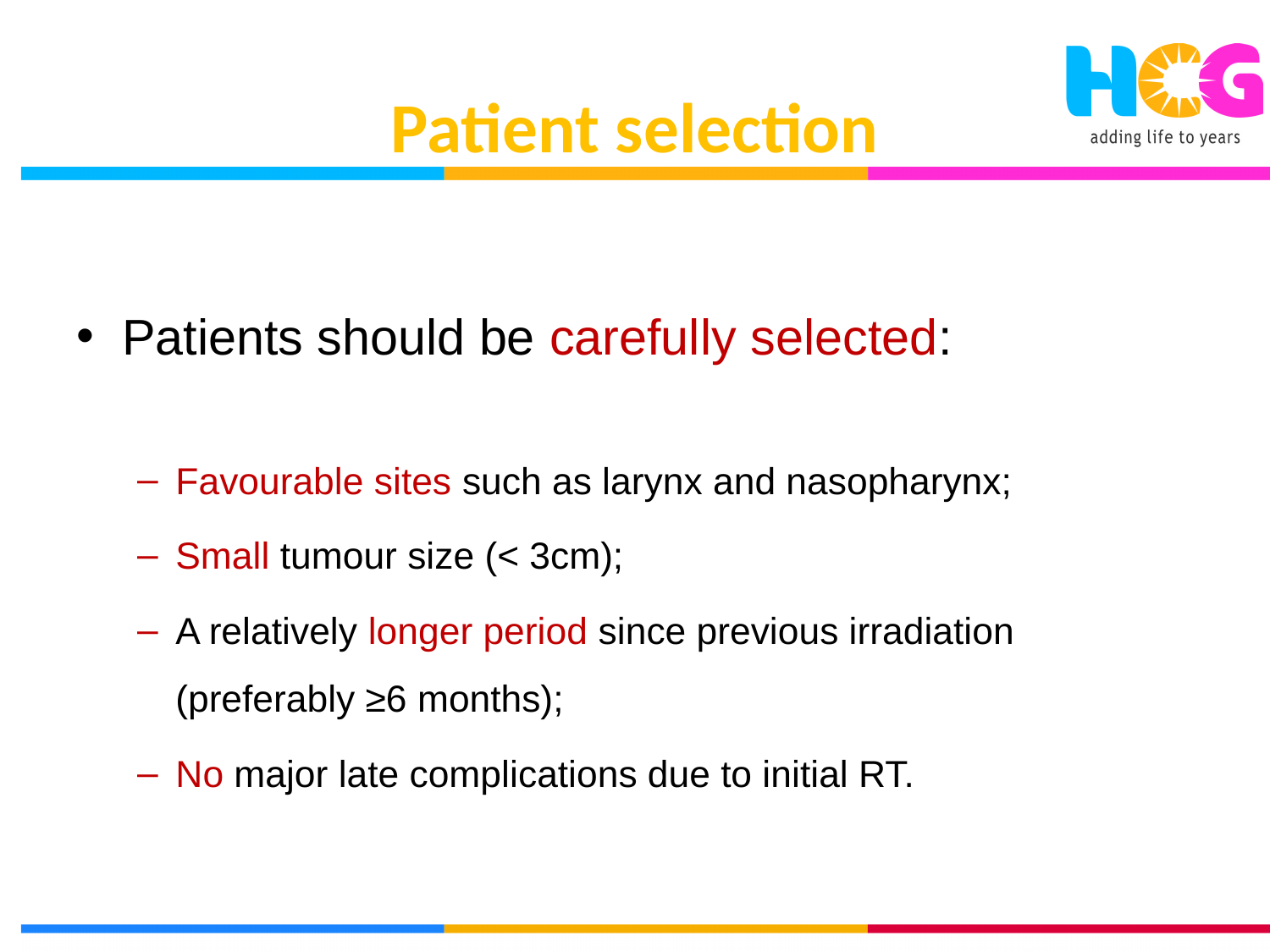

Patient selection

Patients should be carefully selected:

Favourable sites such as larynx and nasopharynx;
Small tumour size (< 3cm);
A relatively longer period since previous irradiation (preferably ≥6 months);
No major late complications due to initial RT.